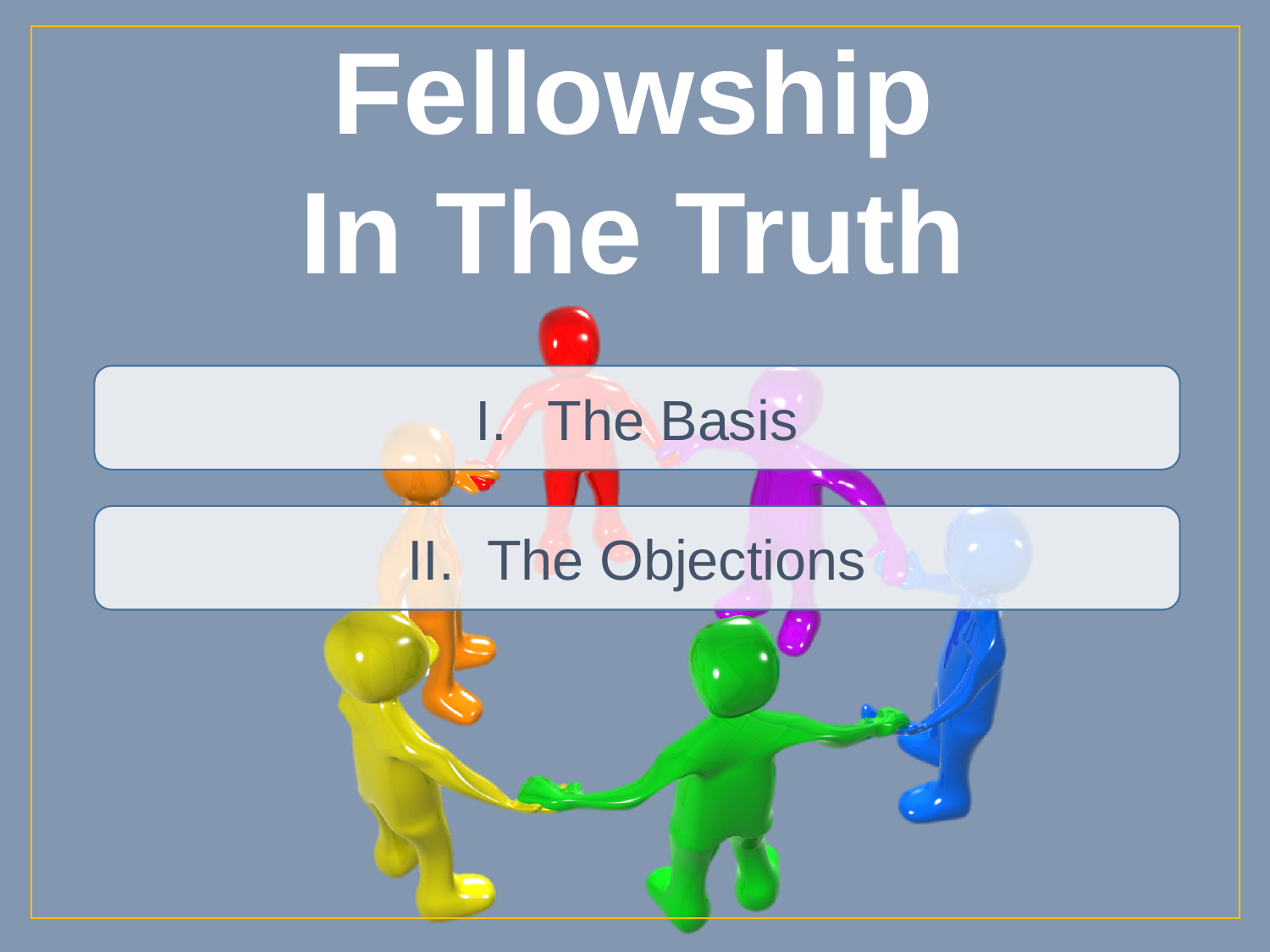

Fellowship
In The Truth

The Basis
The Objections